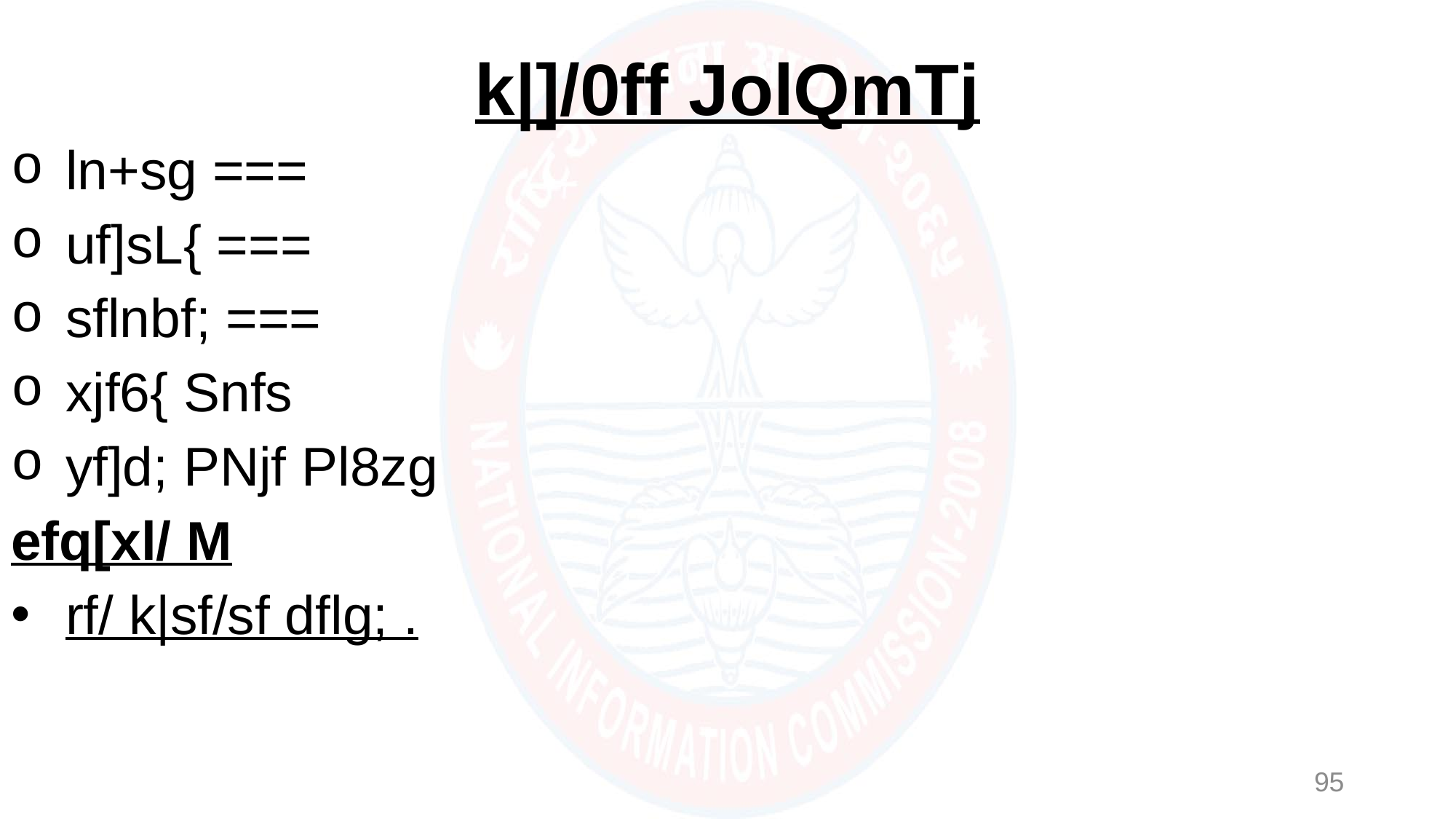

# k|]/0ff JolQmTj
ln+sg ===
uf]sL{ ===
sflnbf; ===
xjf6{ Snfs
yf]d; PNjf Pl8zg
efq[xl/ M
rf/ k|sf/sf dflg; .
95